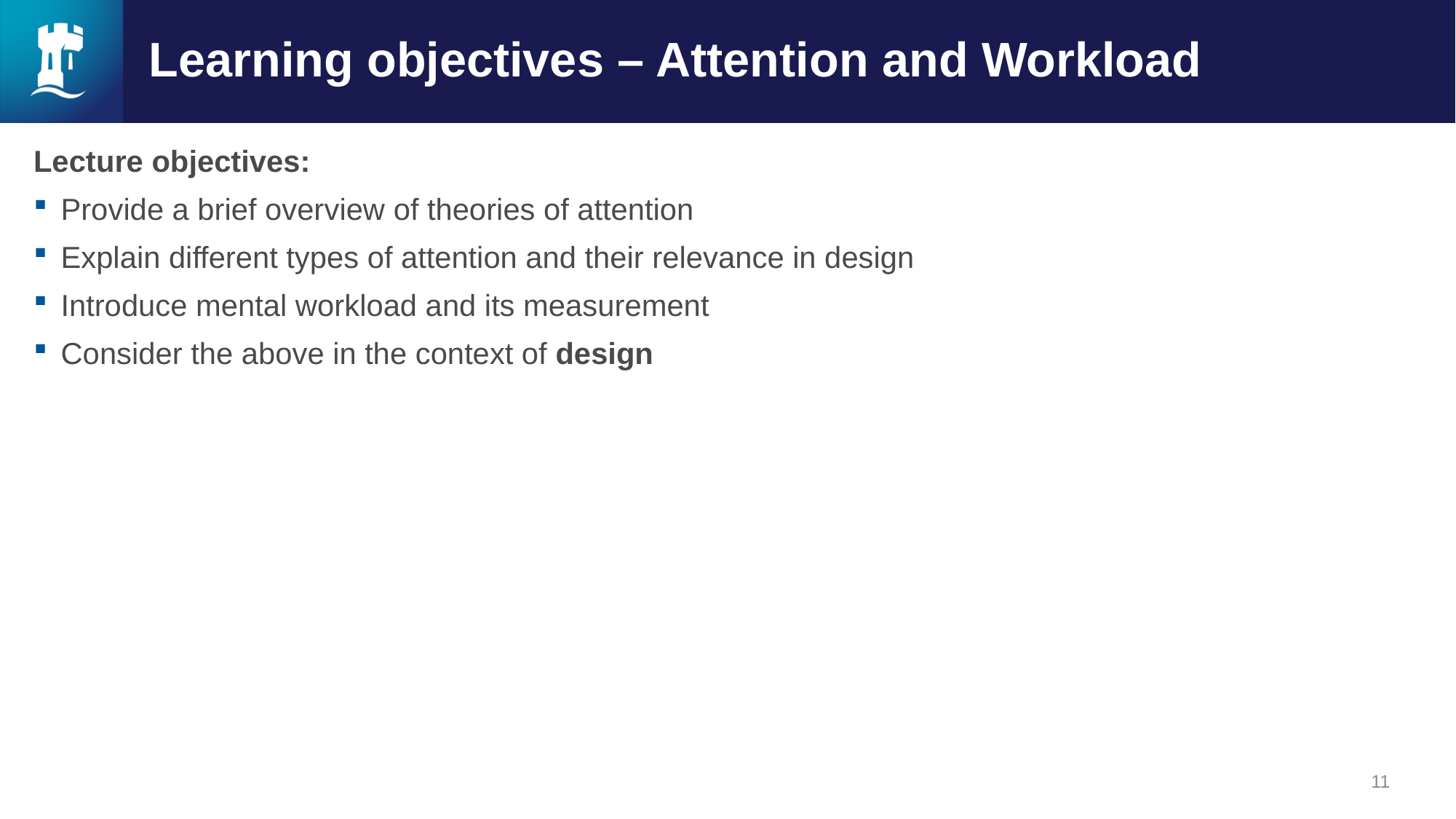

# Learning objectives – Attention and Workload
Lecture objectives:
Provide a brief overview of theories of attention
Explain different types of attention and their relevance in design​
Introduce mental workload and its measurement
Consider the above in the context of design

11